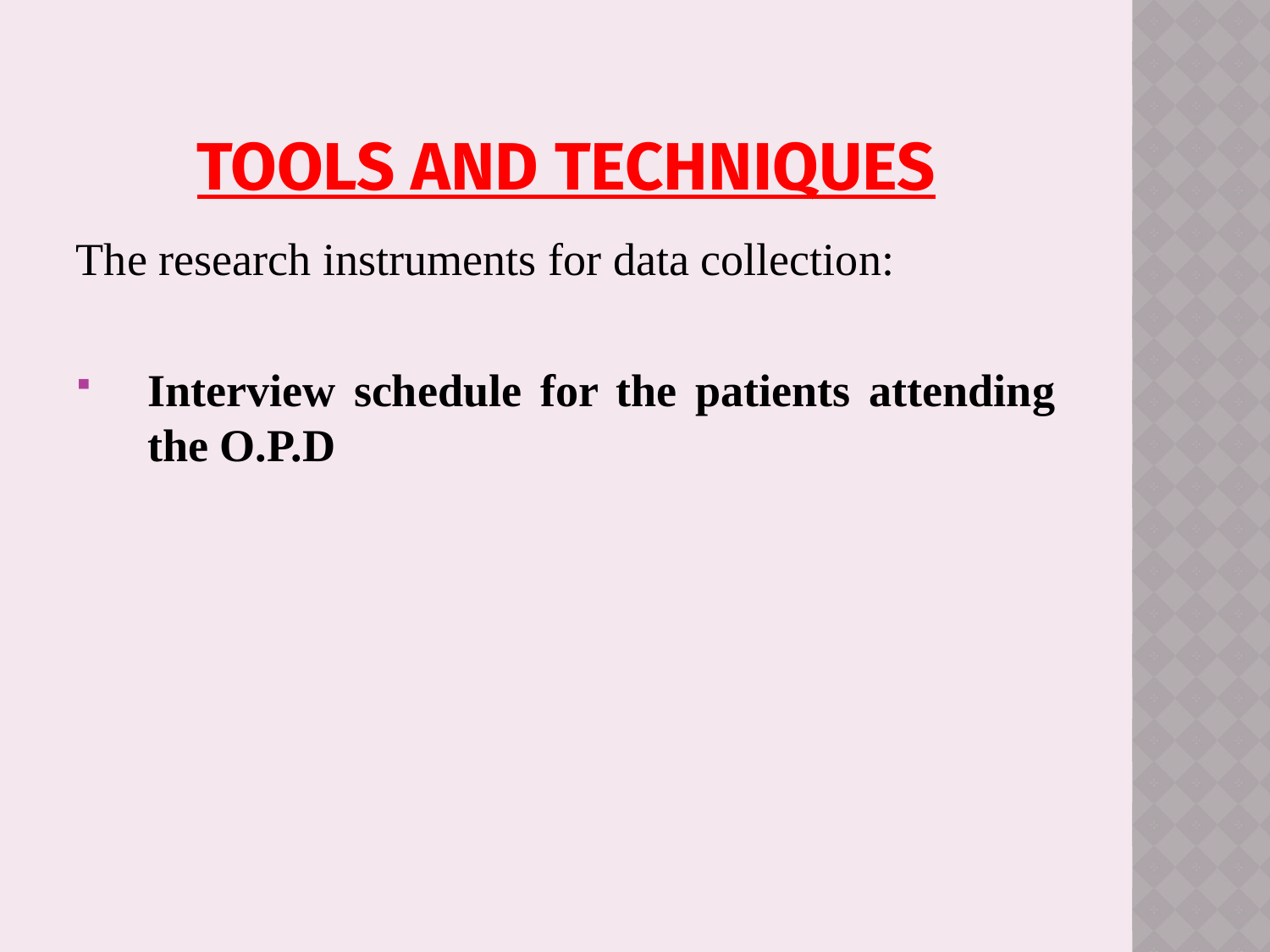

# Tools and techniques
The research instruments for data collection:

Interview schedule for the patients attending the O.P.D